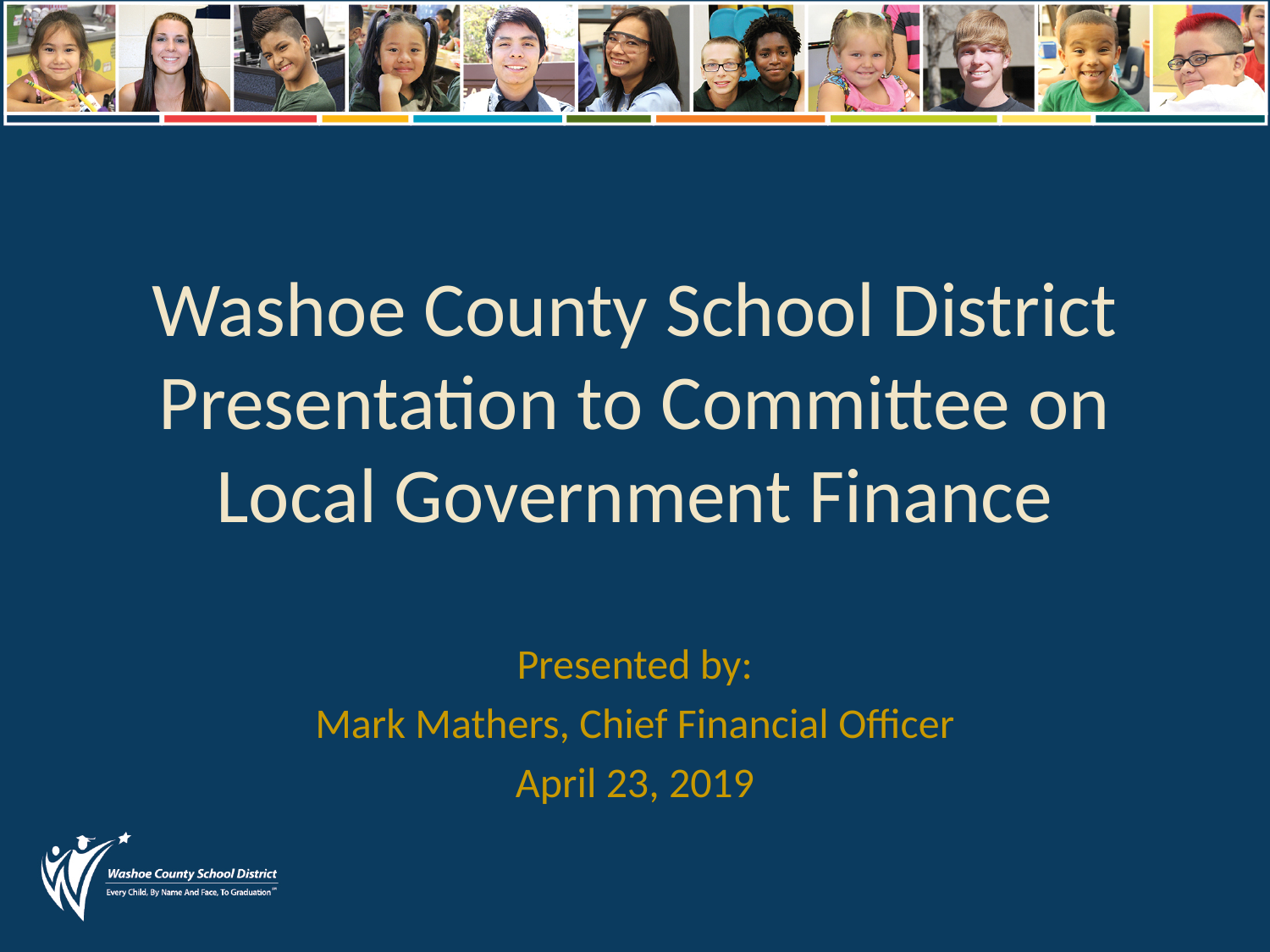

# Washoe County School District Presentation to Committee on Local Government Finance

Presented by:
Mark Mathers, Chief Financial Officer
April 23, 2019